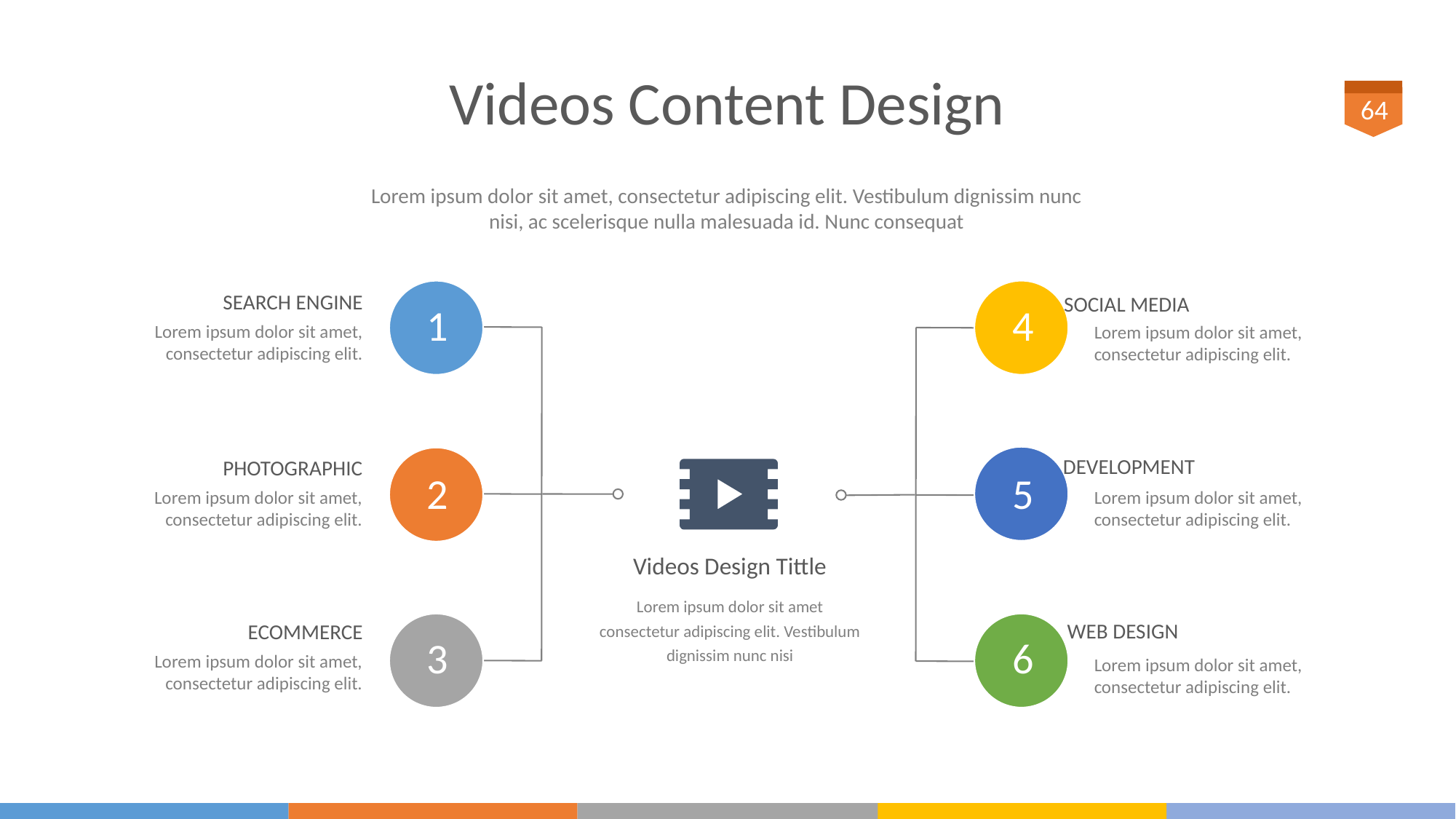

# Videos Content Design
64
Lorem ipsum dolor sit amet, consectetur adipiscing elit. Vestibulum dignissim nunc nisi, ac scelerisque nulla malesuada id. Nunc consequat

SEARCH ENGINE
Lorem ipsum dolor sit amet, consectetur adipiscing elit.
1

PHOTOGRAPHIC
Lorem ipsum dolor sit amet, consectetur adipiscing elit.
2

ECOMMERCE
Lorem ipsum dolor sit amet, consectetur adipiscing elit.

3

SOCIAL MEDIA
Lorem ipsum dolor sit amet, consectetur adipiscing elit.
4

DEVELOPMENT
Lorem ipsum dolor sit amet, consectetur adipiscing elit.
5

WEB DESIGN
Lorem ipsum dolor sit amet, consectetur adipiscing elit.

6

Videos Design Tittle
Lorem ipsum dolor sit amet consectetur adipiscing elit. Vestibulum dignissim nunc nisi